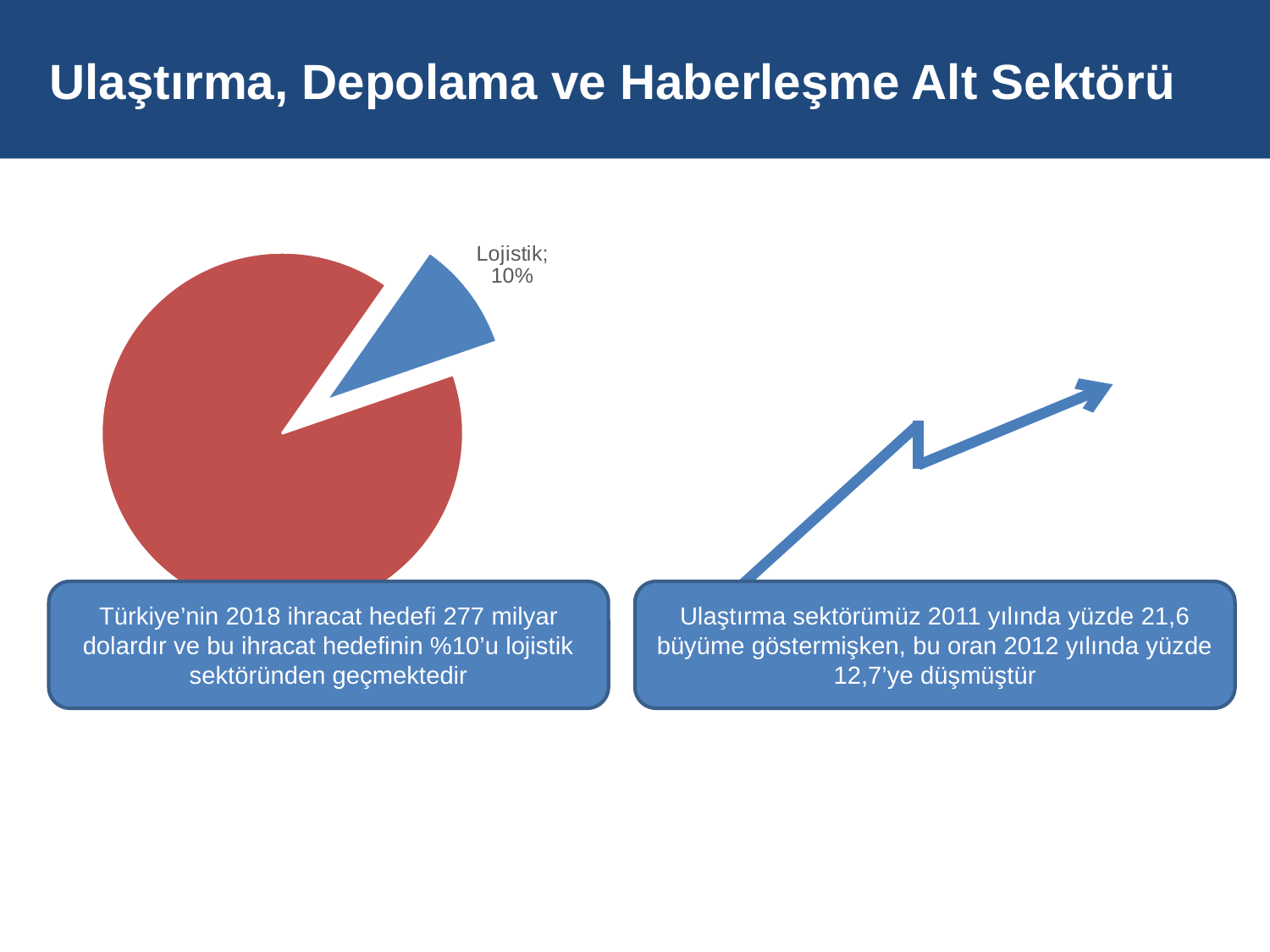

# Ulaştırma, Depolama ve Haberleşme Alt Sektörü

### Chart

| Category | İhracat Hedefi |
|---|---|
| Lojistik | 27.7 |
Ulaştırma sektörümüz 2011 yılında yüzde 21,6 büyüme göstermişken, bu oran 2012 yılında yüzde 12,7’ye düşmüştür
Türkiye’nin 2018 ihracat hedefi 277 milyar dolardır ve bu ihracat hedefinin %10’u lojistik sektöründen geçmektedir